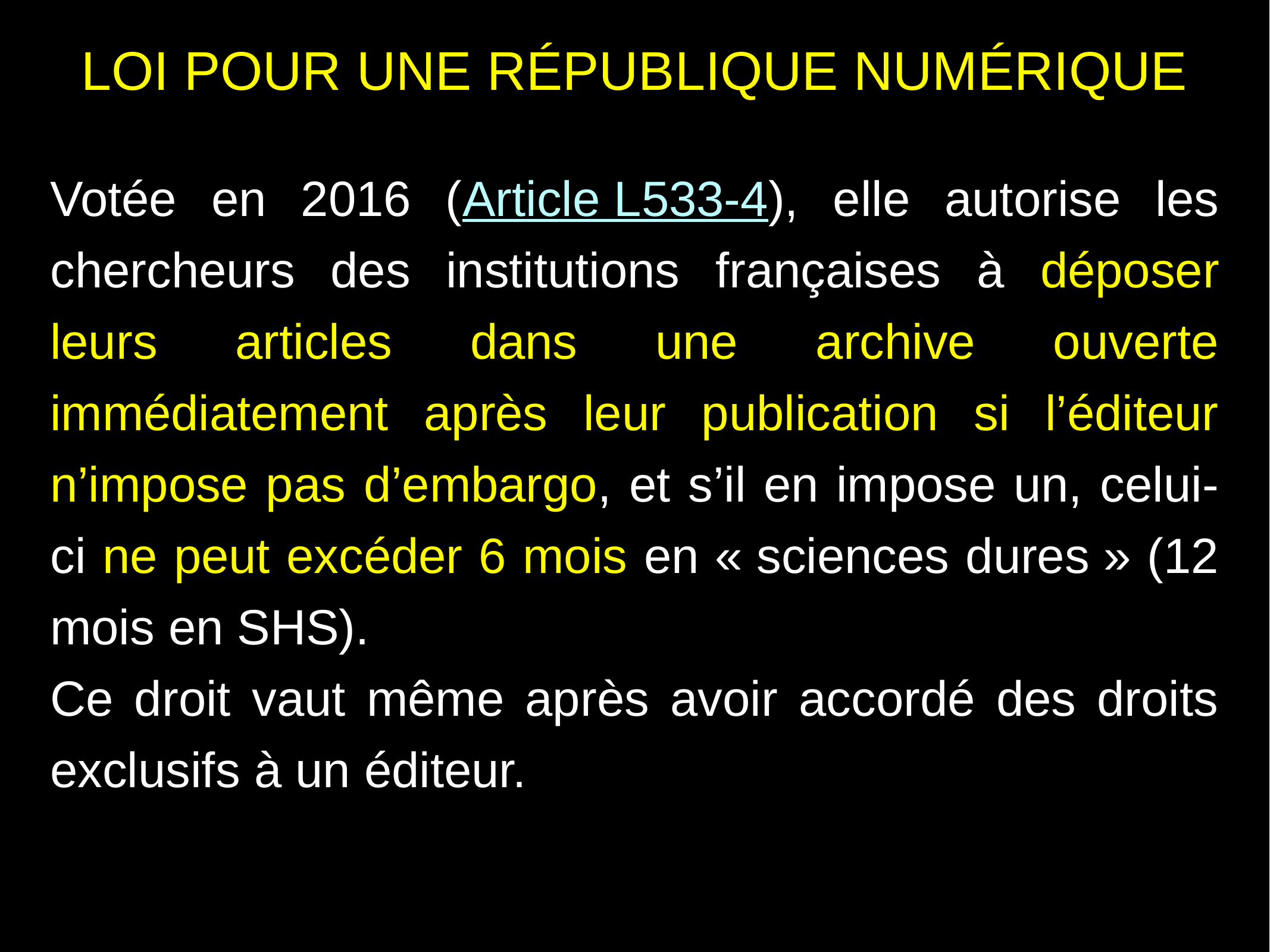

LOI POUR UNE RÉPUBLIQUE NUMÉRIQUE
Votée en 2016 (Article L533-4), elle autorise les chercheurs des institutions françaises à déposer leurs articles dans une archive ouverte immédiatement après leur publication si l’éditeur n’impose pas d’embargo, et s’il en impose un, celui-ci ne peut excéder 6 mois en « sciences dures » (12 mois en SHS).
Ce droit vaut même après avoir accordé des droits exclusifs à un éditeur.